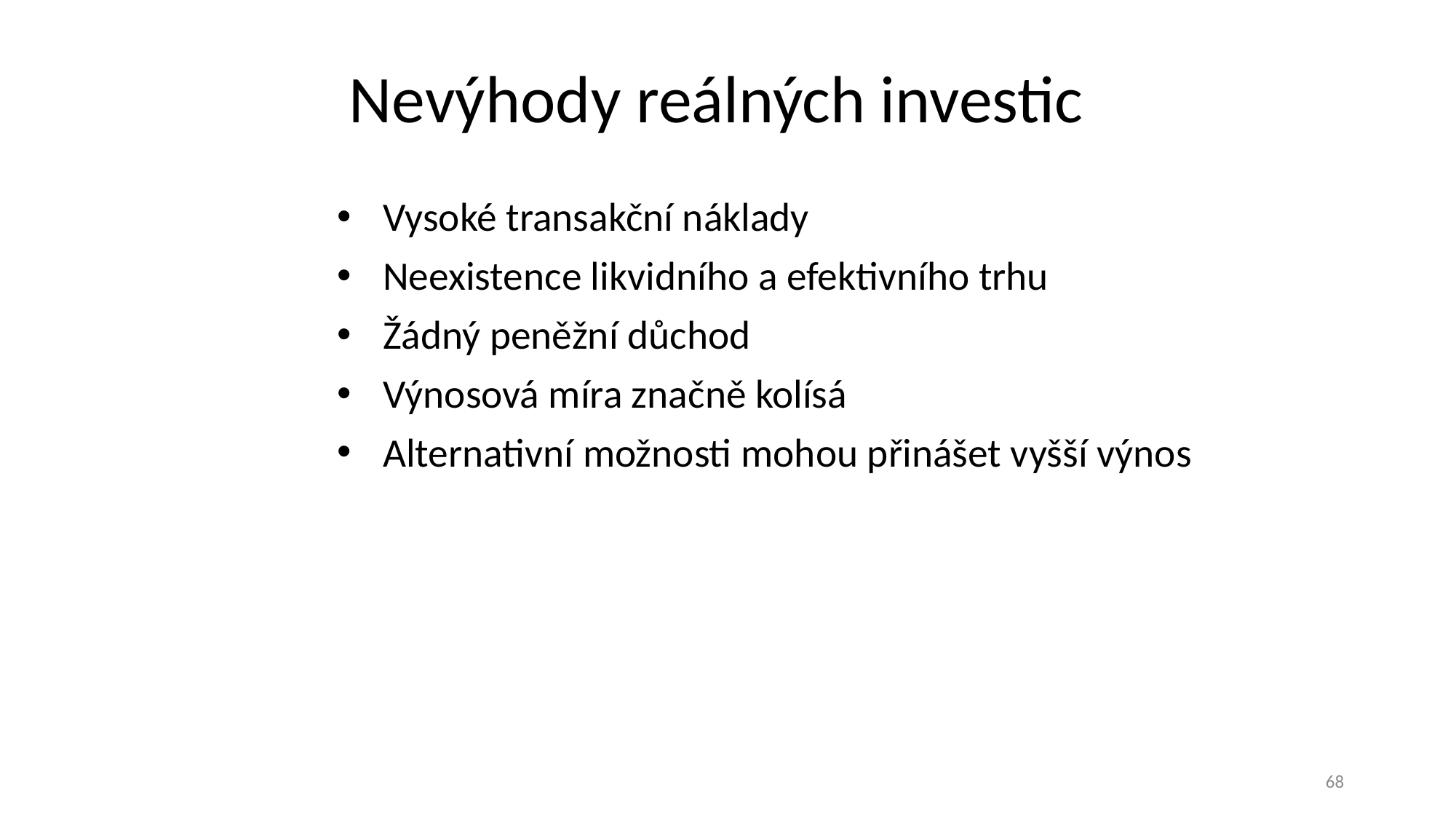

# Nevýhody reálných investic
Vysoké transakční náklady
Neexistence likvidního a efektivního trhu
Žádný peněžní důchod
Výnosová míra značně kolísá
Alternativní možnosti mohou přinášet vyšší výnos
68